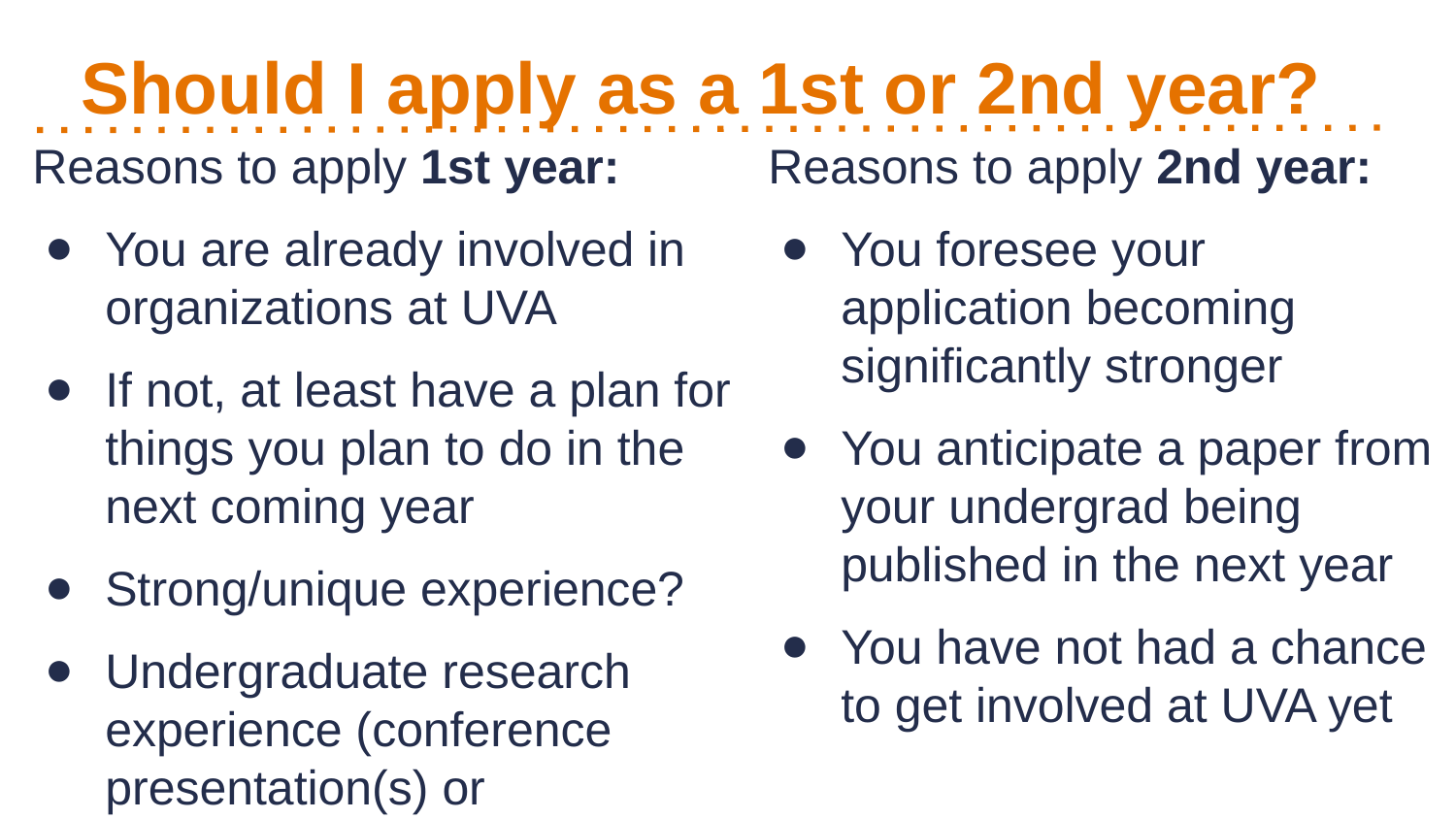

# Should I apply as a 1st or 2nd year?
Reasons to apply 1st year:
You are already involved in organizations at UVA
If not, at least have a plan for things you plan to do in the next coming year
Strong/unique experience?
Undergraduate research experience (conference presentation(s) or publication(s))

Reasons to apply 2nd year:
You foresee your application becoming significantly stronger
You anticipate a paper from your undergrad being published in the next year
You have not had a chance to get involved at UVA yet